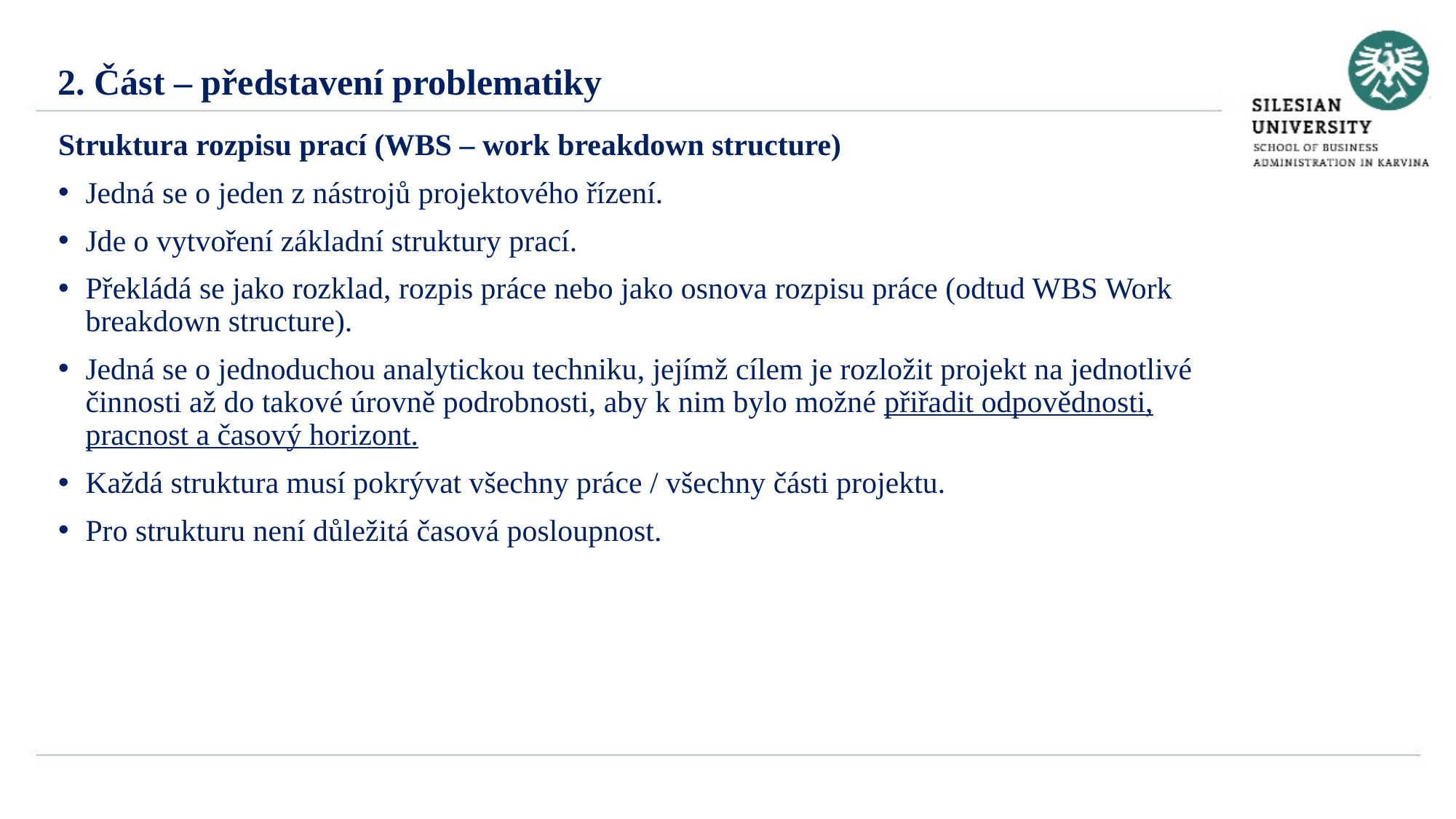

2. Část – představení problematiky
Struktura rozpisu prací (WBS – work breakdown structure)
Jedná se o jeden z nástrojů projektového řízení.
Jde o vytvoření základní struktury prací.
Překládá se jako rozklad, rozpis práce nebo jako osnova rozpisu práce (odtud WBS Work breakdown structure).
Jedná se o jednoduchou analytickou techniku, jejímž cílem je rozložit projekt na jednotlivé činnosti až do takové úrovně podrobnosti, aby k nim bylo možné přiřadit odpovědnosti, pracnost a časový horizont.
Každá struktura musí pokrývat všechny práce / všechny části projektu.
Pro strukturu není důležitá časová posloupnost.